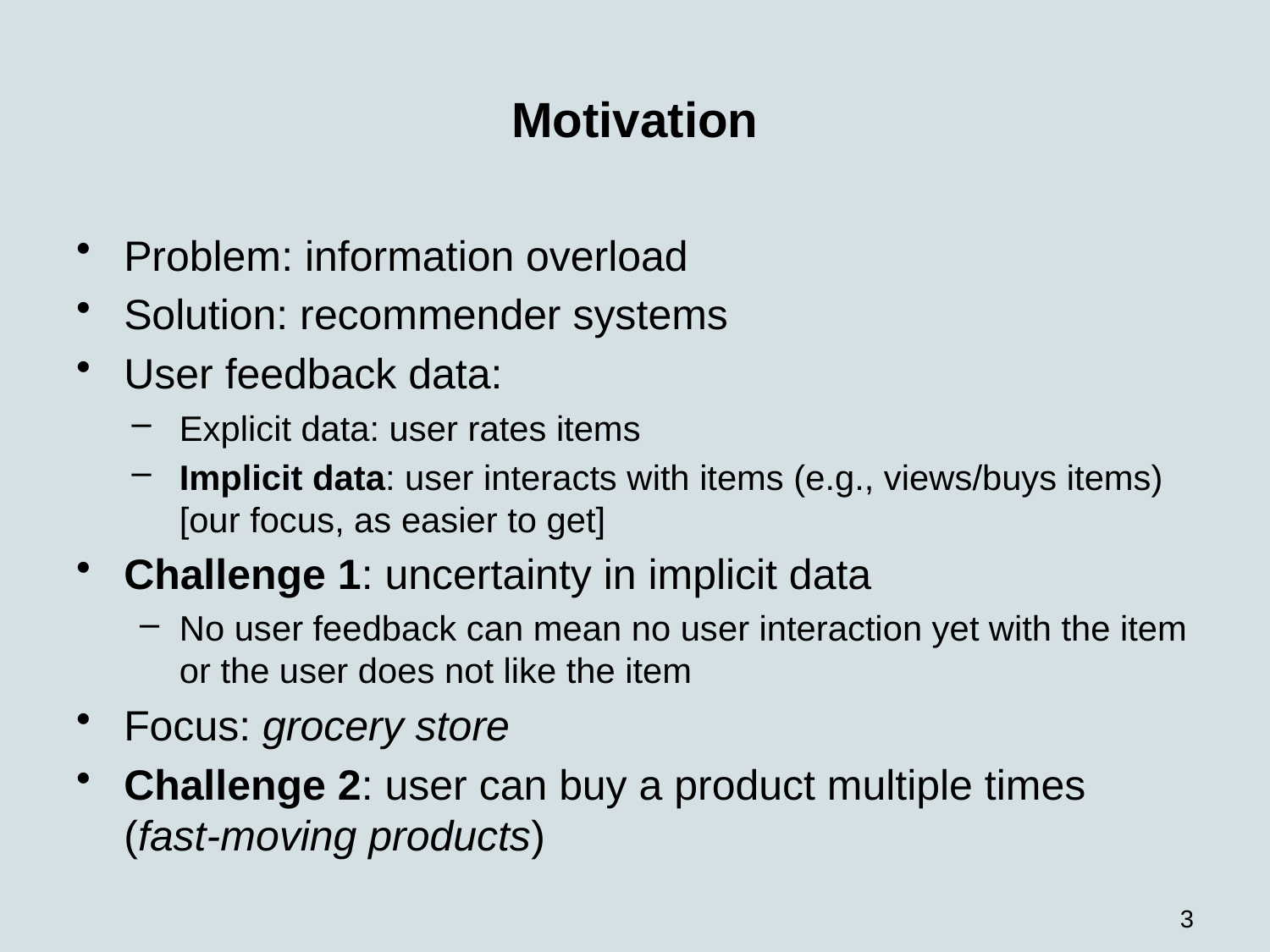

# Motivation
Problem: information overload
Solution: recommender systems
User feedback data:
Explicit data: user rates items
Implicit data: user interacts with items (e.g., views/buys items) [our focus, as easier to get]
Challenge 1: uncertainty in implicit data
No user feedback can mean no user interaction yet with the item or the user does not like the item
Focus: grocery store
Challenge 2: user can buy a product multiple times (fast-moving products)

3